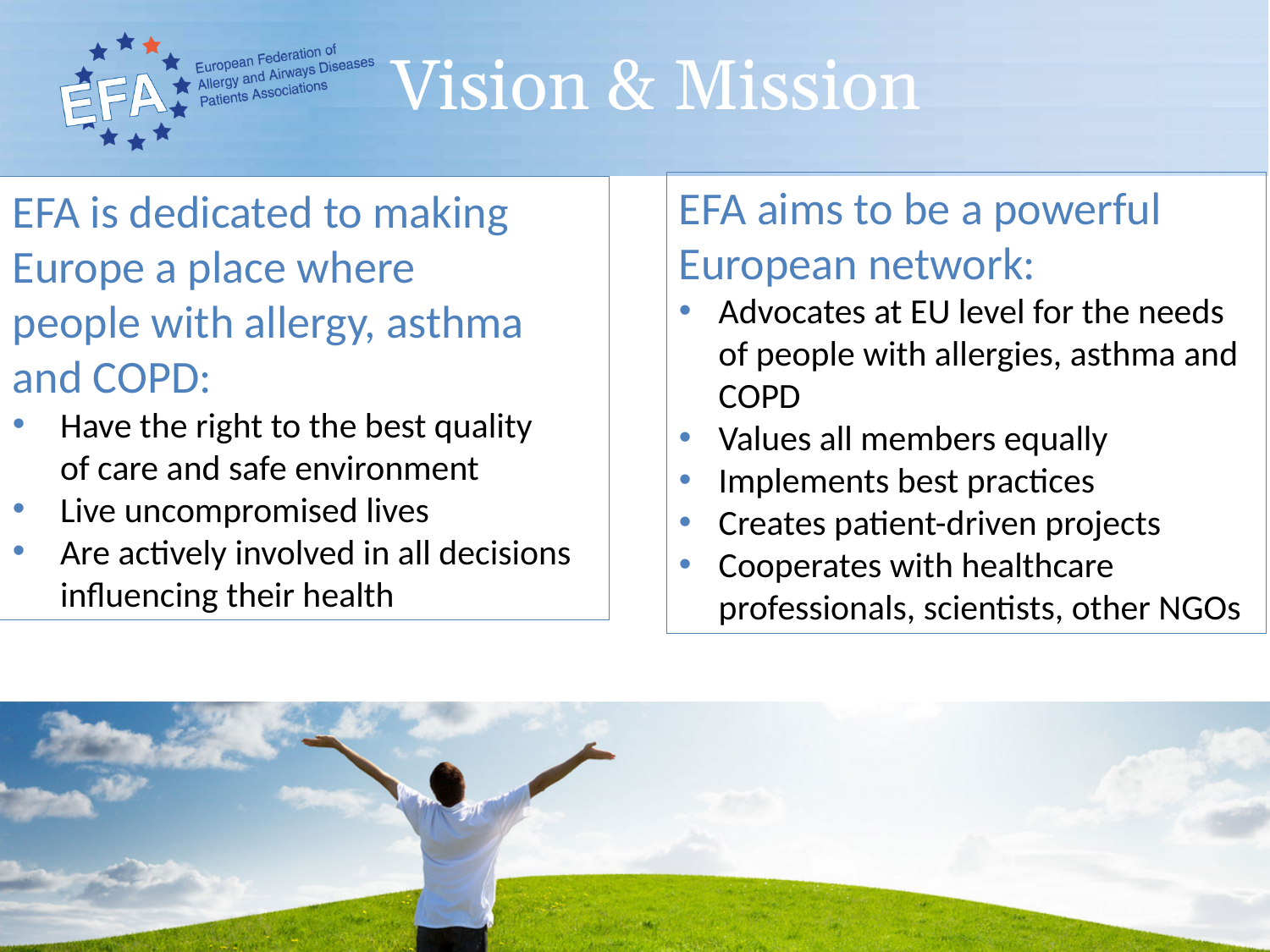

# Vision & Mission
EFA aims to be a powerful European network:
Advocates at EU level for the needs of people with allergies, asthma and COPD
Values all members equally
Implements best practices
Creates patient-driven projects
Cooperates with healthcare professionals, scientists, other NGOs
EFA is dedicated to making Europe a place where
people with allergy, asthma and COPD:
Have the right to the best quality
of care and safe environment
Live uncompromised lives
Are actively involved in all decisions influencing their health